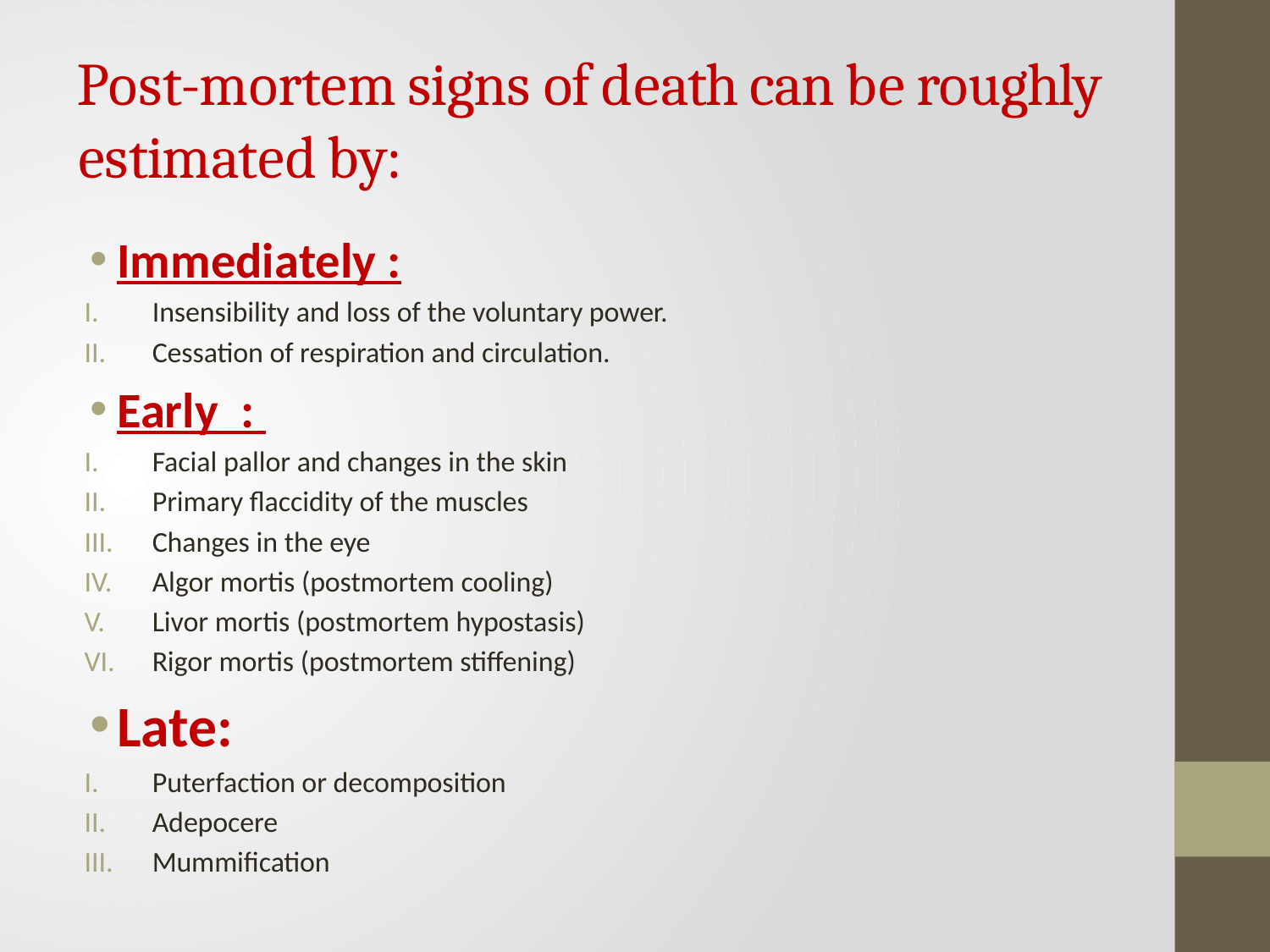

# Post-mortem signs of death can be roughly estimated by:
Immediately :
Insensibility and loss of the voluntary power.
Cessation of respiration and circulation.
Early  :
Facial pallor and changes in the skin
Primary flaccidity of the muscles
Changes in the eye
Algor mortis (postmortem cooling)
Livor mortis (postmortem hypostasis)
Rigor mortis (postmortem stiffening)
Late:
Puterfaction or decomposition
Adepocere
Mummification